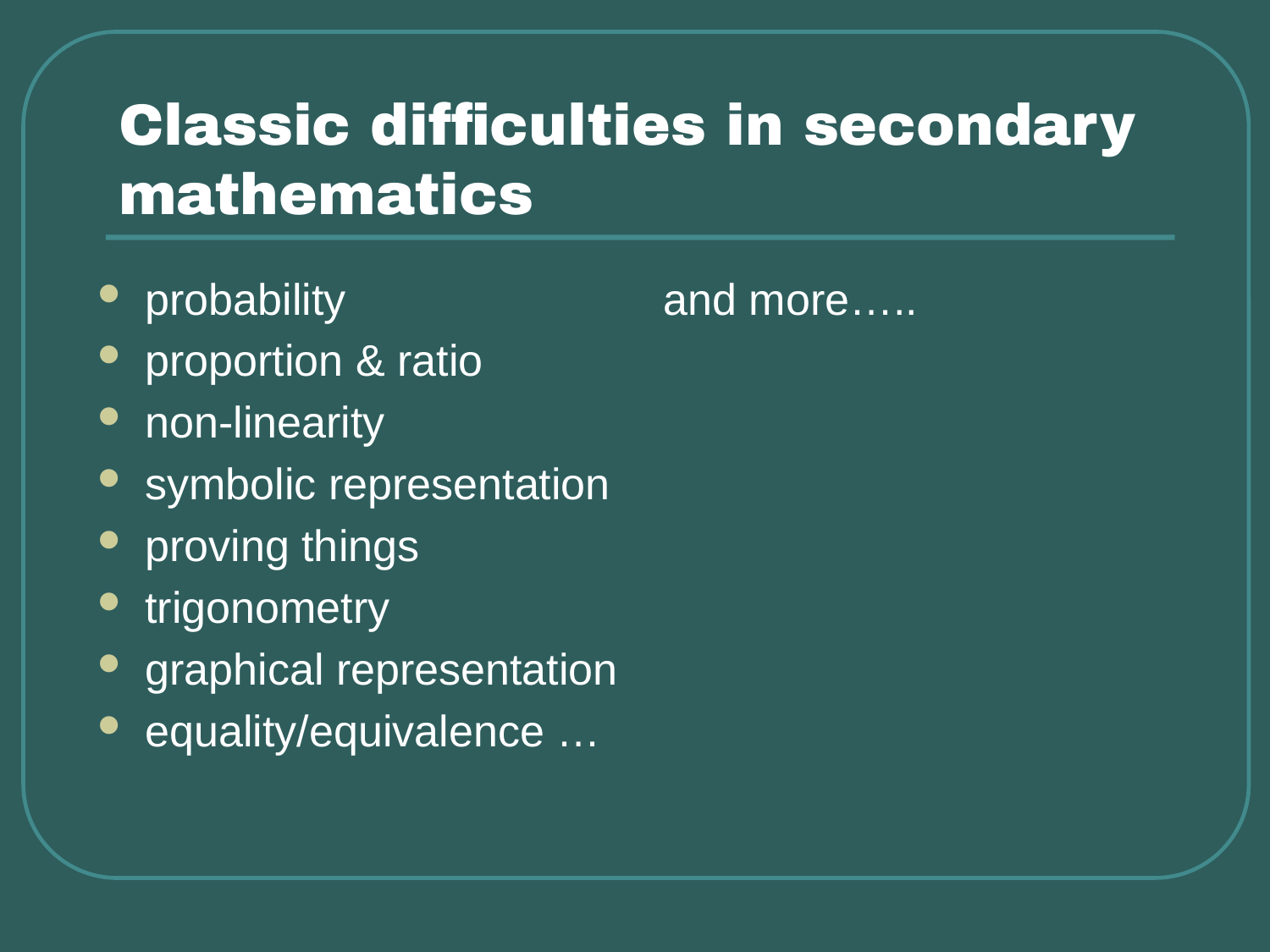

# Classic difficulties in secondary mathematics
probability
proportion & ratio
non-linearity
symbolic representation
proving things
trigonometry
graphical representation
equality/equivalence …
and more…..